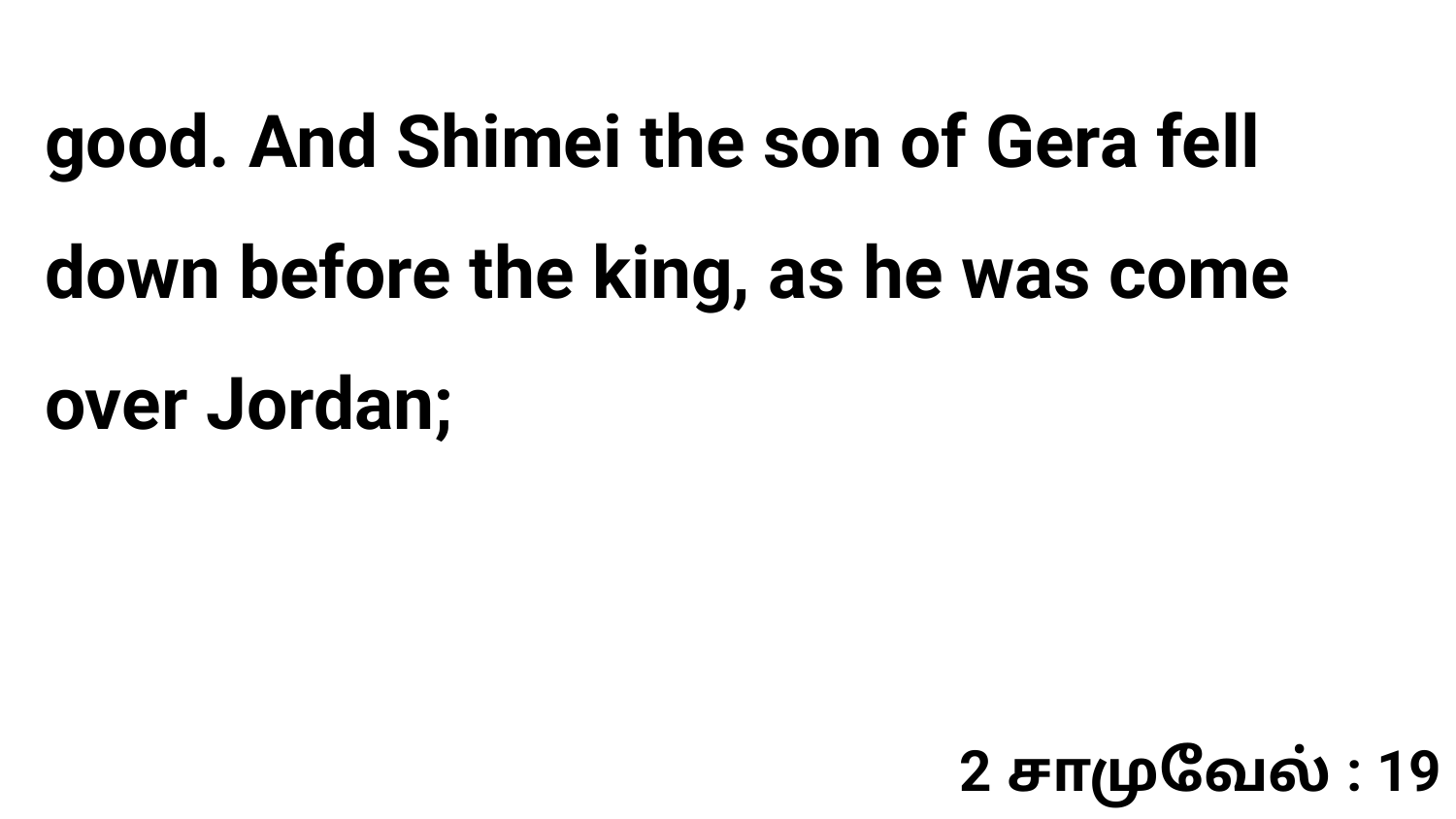

good. And Shimei the son of Gera fell down before the king, as he was come over Jordan;
2 சாமுவேல் : 19